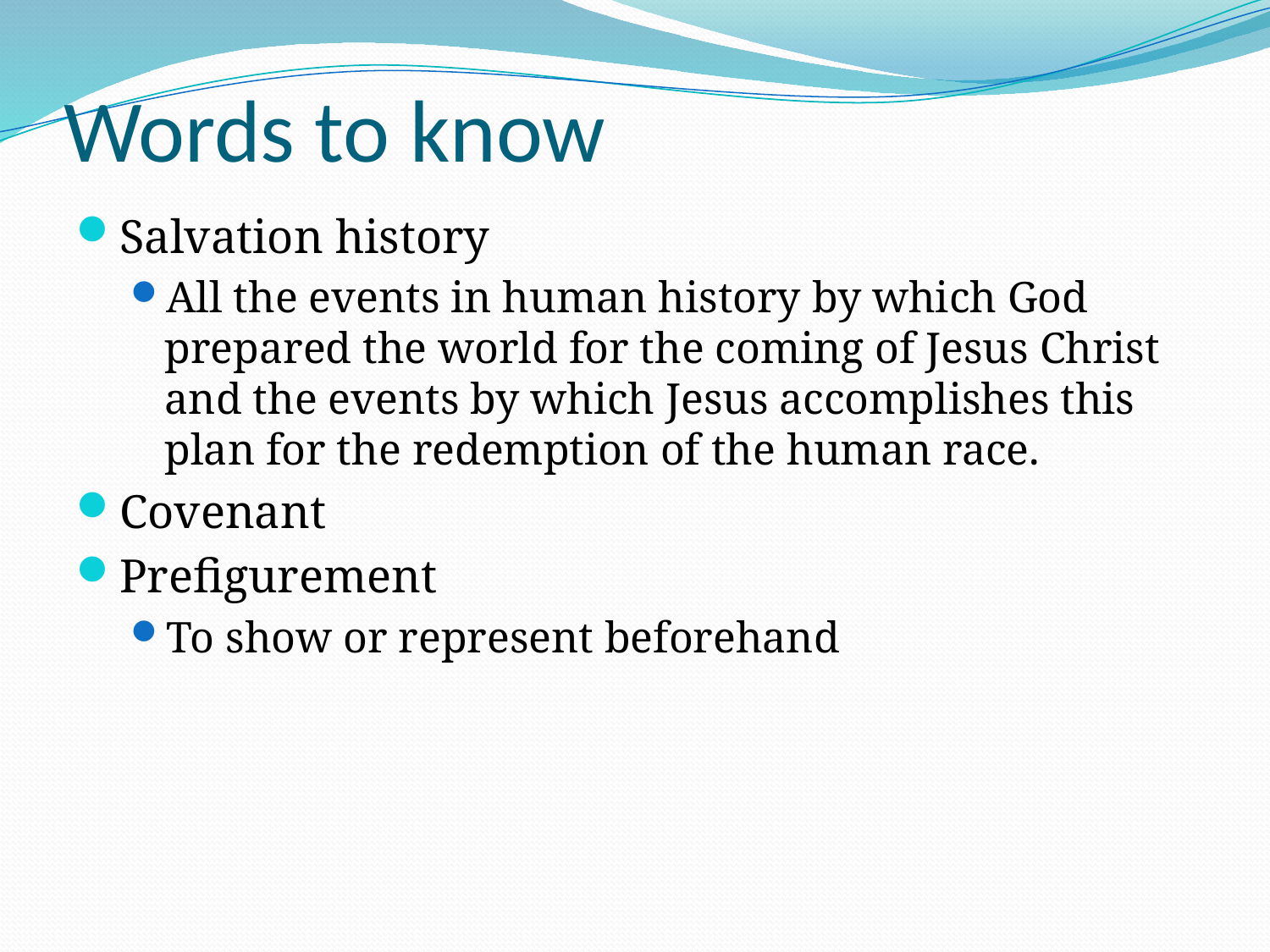

# Words to know
Salvation history
All the events in human history by which God prepared the world for the coming of Jesus Christ and the events by which Jesus accomplishes this plan for the redemption of the human race.
Covenant
Prefigurement
To show or represent beforehand